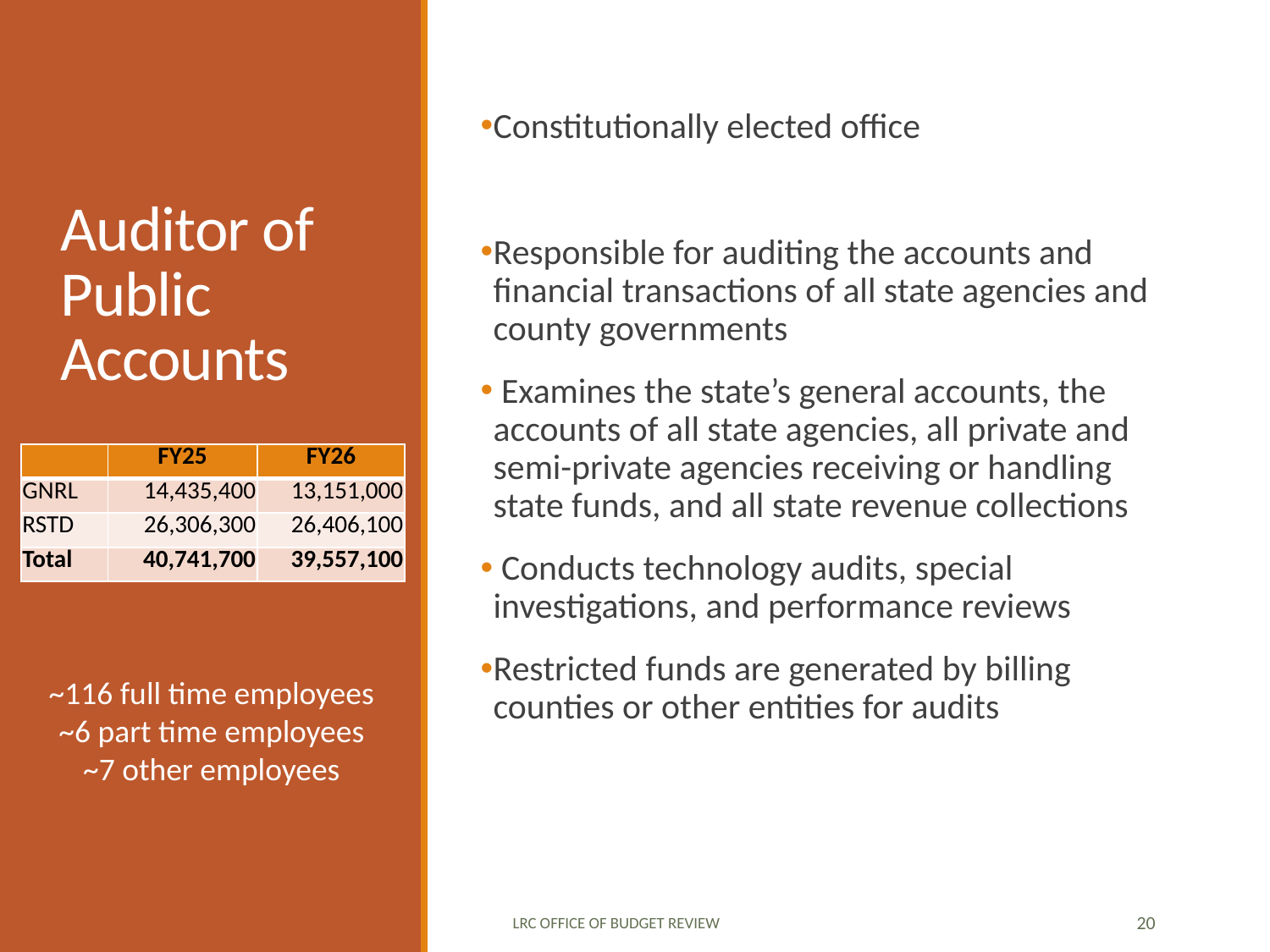

# Auditor of Public Accounts
Constitutionally elected office

Responsible for auditing the accounts and financial transactions of all state agencies and county governments
 Examines the state’s general accounts, the accounts of all state agencies, all private and semi-private agencies receiving or handling state funds, and all state revenue collections
 Conducts technology audits, special investigations, and performance reviews
Restricted funds are generated by billing counties or other entities for audits

|  | FY25 | FY26 |
| --- | --- | --- |
| GNRL | 14,435,400 | 13,151,000 |
| RSTD | 26,306,300 | 26,406,100 |
| Total | 40,741,700 | 39,557,100 |
~116 full time employees
~6 part time employees
~7 other employees
LRC Office of Budget Review
20